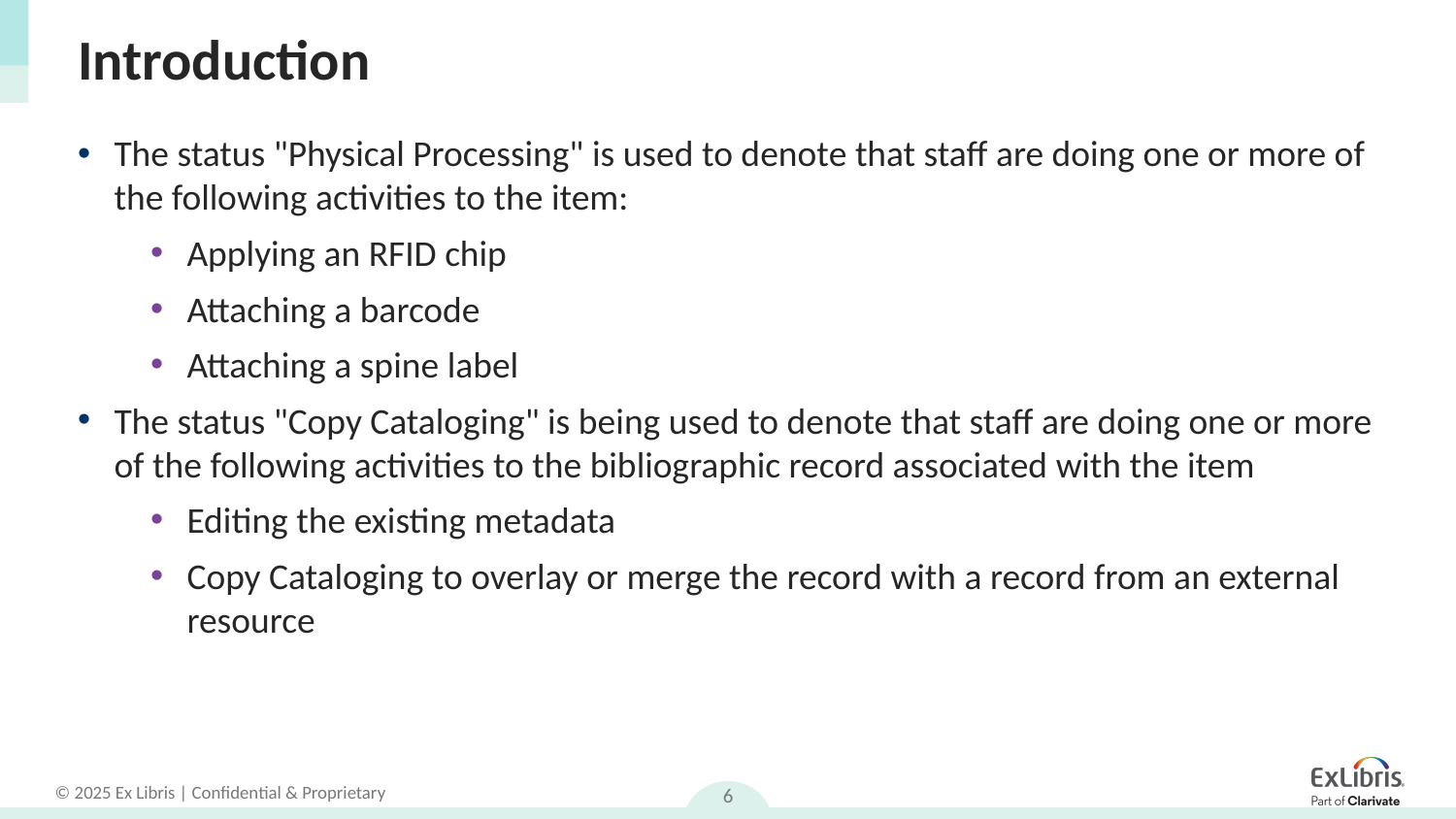

# Introduction
The status "Physical Processing" is used to denote that staff are doing one or more of the following activities to the item:
Applying an RFID chip
Attaching a barcode
Attaching a spine label
The status "Copy Cataloging" is being used to denote that staff are doing one or more of the following activities to the bibliographic record associated with the item
Editing the existing metadata
Copy Cataloging to overlay or merge the record with a record from an external resource

6